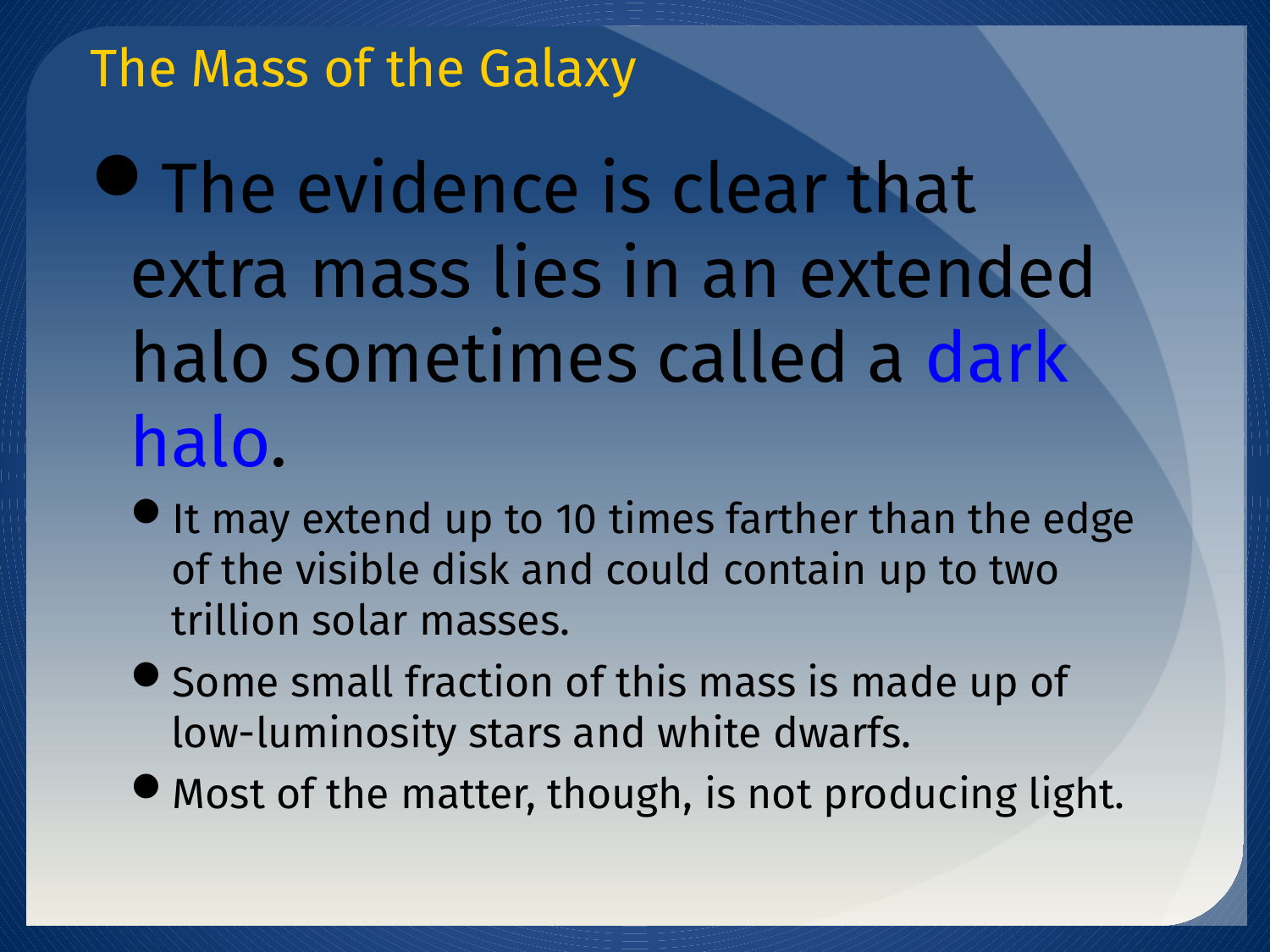

The Mass of the Galaxy
The evidence is clear that extra mass lies in an extended halo sometimes called a dark halo.
It may extend up to 10 times farther than the edge of the visible disk and could contain up to two trillion solar masses.
Some small fraction of this mass is made up of low-luminosity stars and white dwarfs.
Most of the matter, though, is not producing light.